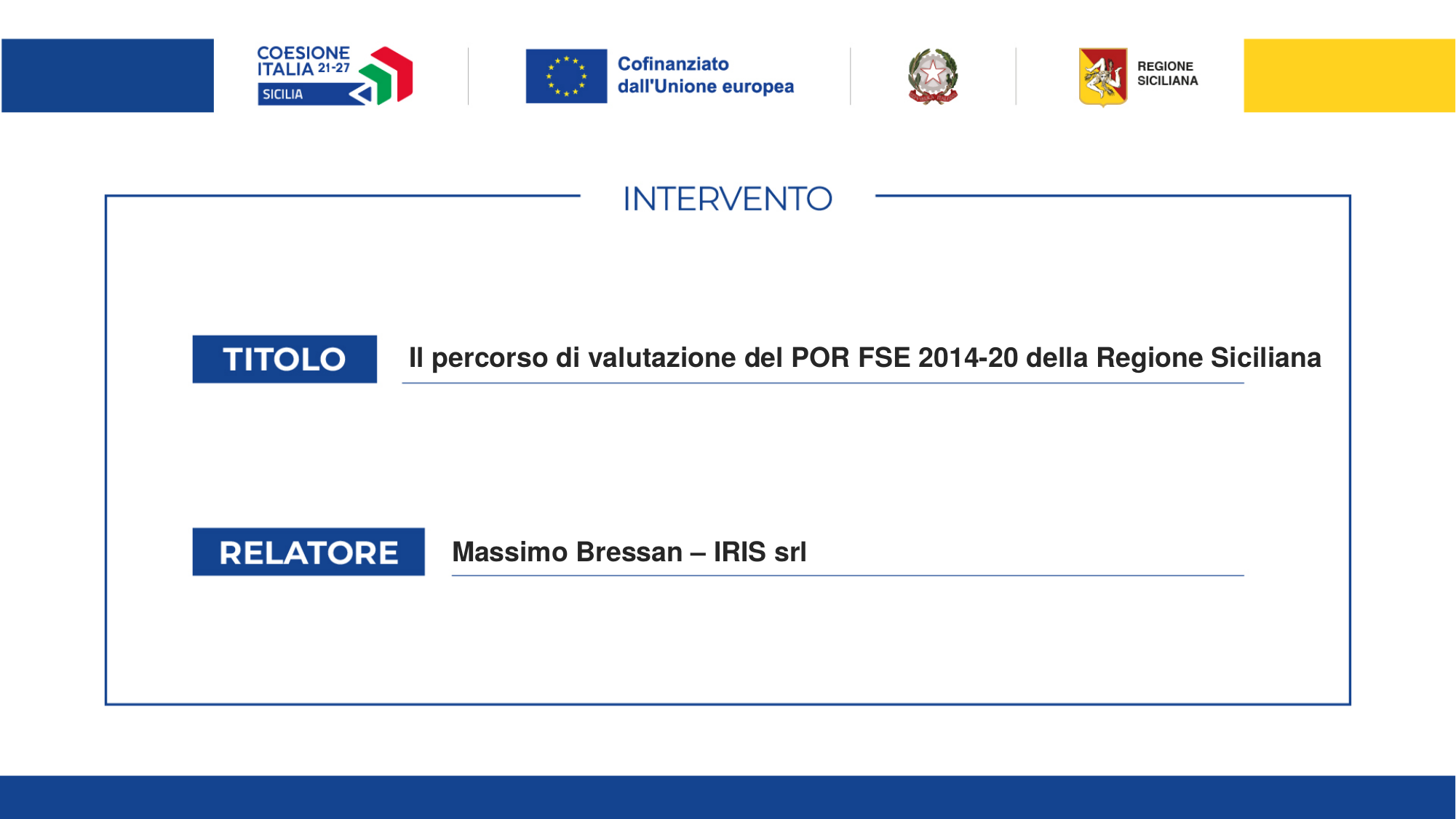

Il percorso di valutazione del POR FSE 2014-20 della Regione Siciliana
Massimo Bressan – IRIS srl